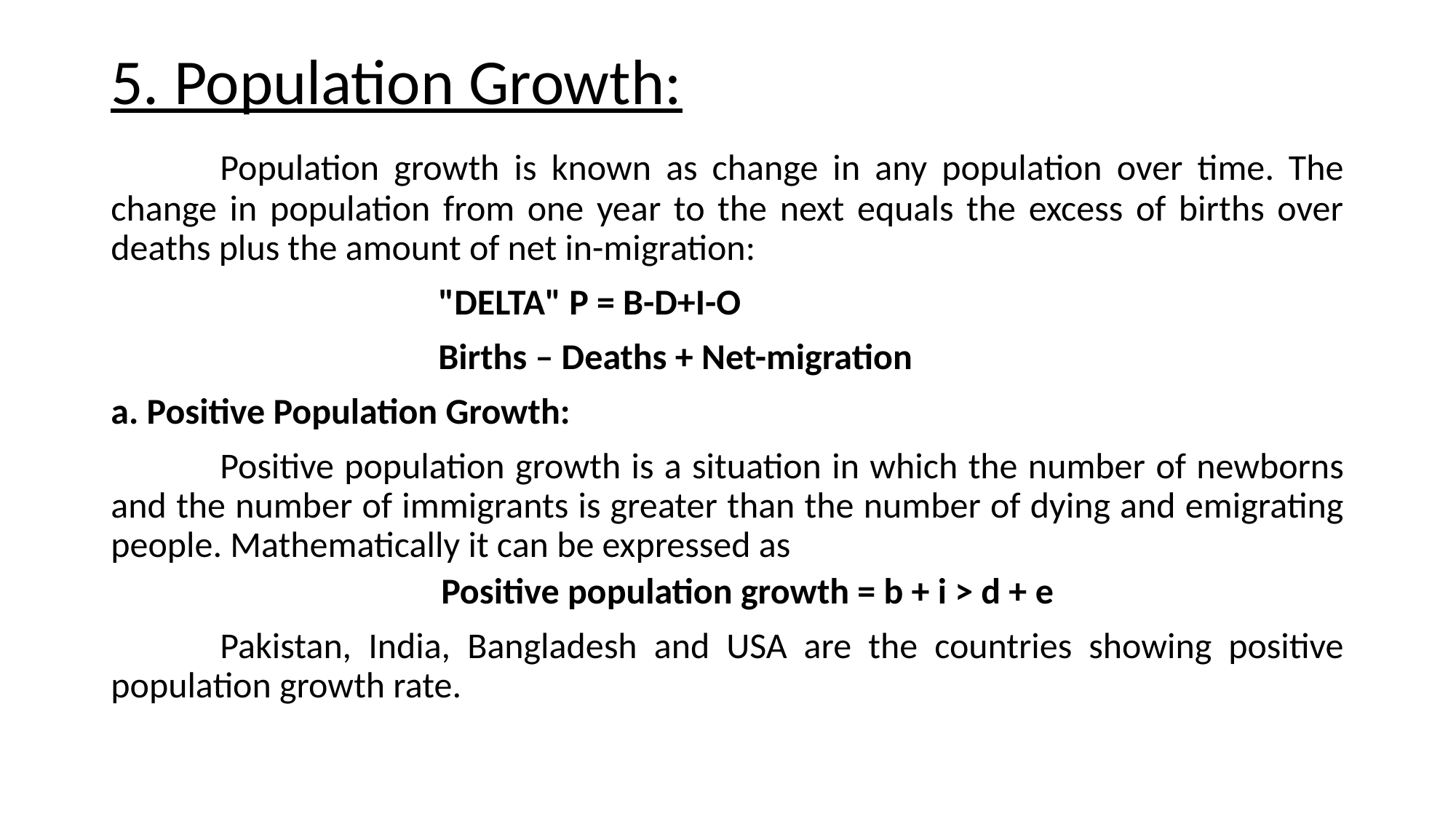

# 5. Population Growth:
	Population growth is known as change in any population over time. The change in population from one year to the next equals the excess of births over deaths plus the amount of net in-migration:
		   	"DELTA" P = B-D+I-O
			Births – Deaths + Net-migration
a. Positive Population Growth:
	Positive population growth is a situation in which the number of newborns and the number of immigrants is greater than the number of dying and emigrating people. Mathematically it can be expressed as
		       Positive population growth = b + i > d + e
	Pakistan, India, Bangladesh and USA are the countries showing positive population growth rate.